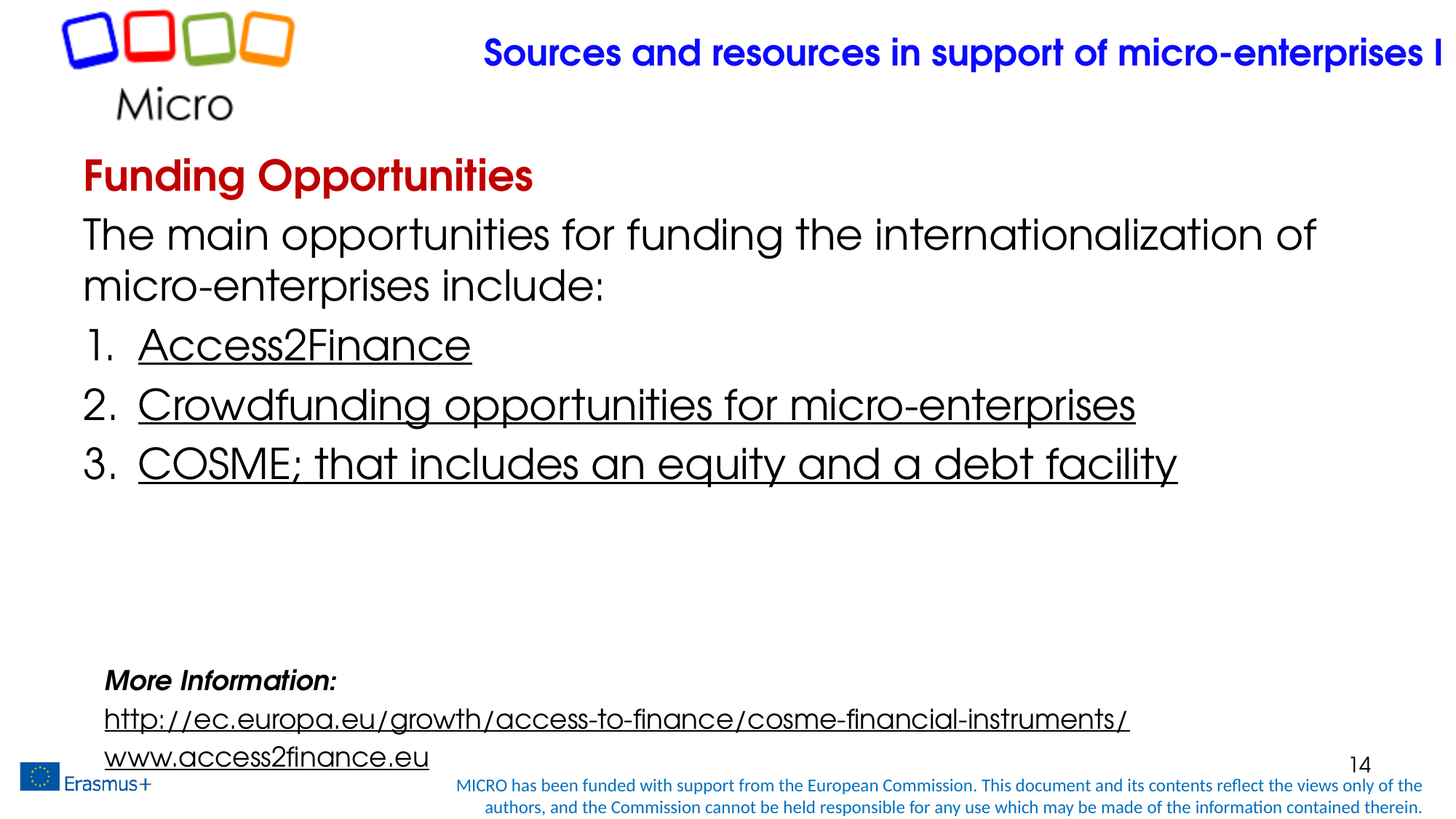

# Sources and resources in support of micro-enterprises I
Funding Opportunities
The main opportunities for funding the internationalization of micro-enterprises include:
Access2Finance
Crowdfunding opportunities for micro-enterprises
COSME; that includes an equity and a debt facility

More Information:
http://ec.europa.eu/growth/access-to-finance/cosme-financial-instruments/
www.access2finance.eu

14